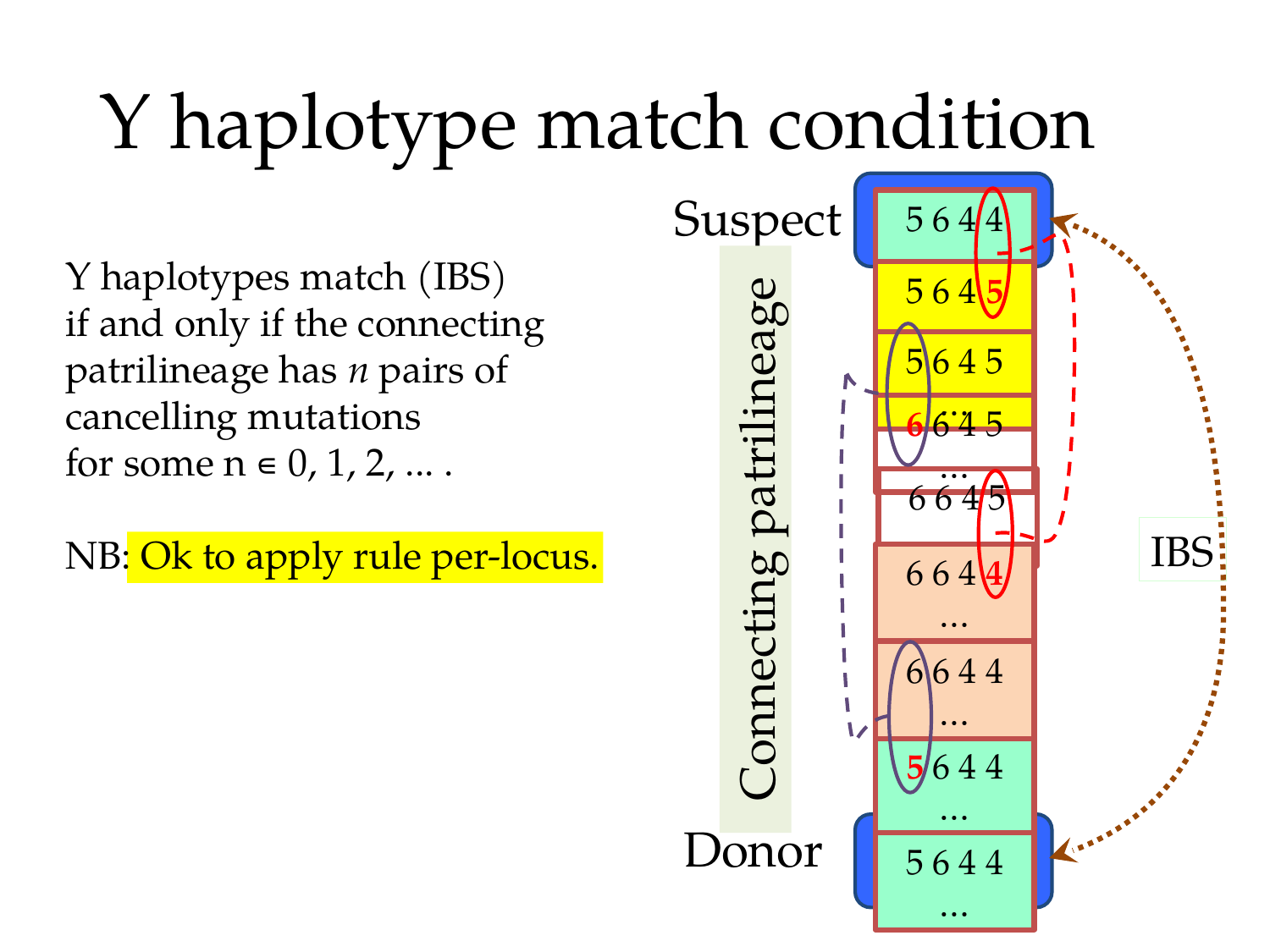

# Y haplotype match condition

Suspect

5 6 4 4 …

Y haplotypes match (IBS)
if and only if the connecting patrilineage has n pairs of
cancelling mutations
for some n ∊ 0, 1, 2, ... .

NB: Ok to apply rule per-locus.
5 6 4 5 …

5 6 4 5 …
6 6 4 5 …
6 6 4 5 …

Connecting patrilineage
IBS

6 6 4 4 …
6 6 4 4 …
5 6 4 4 …
Donor

5 6 4 4 …